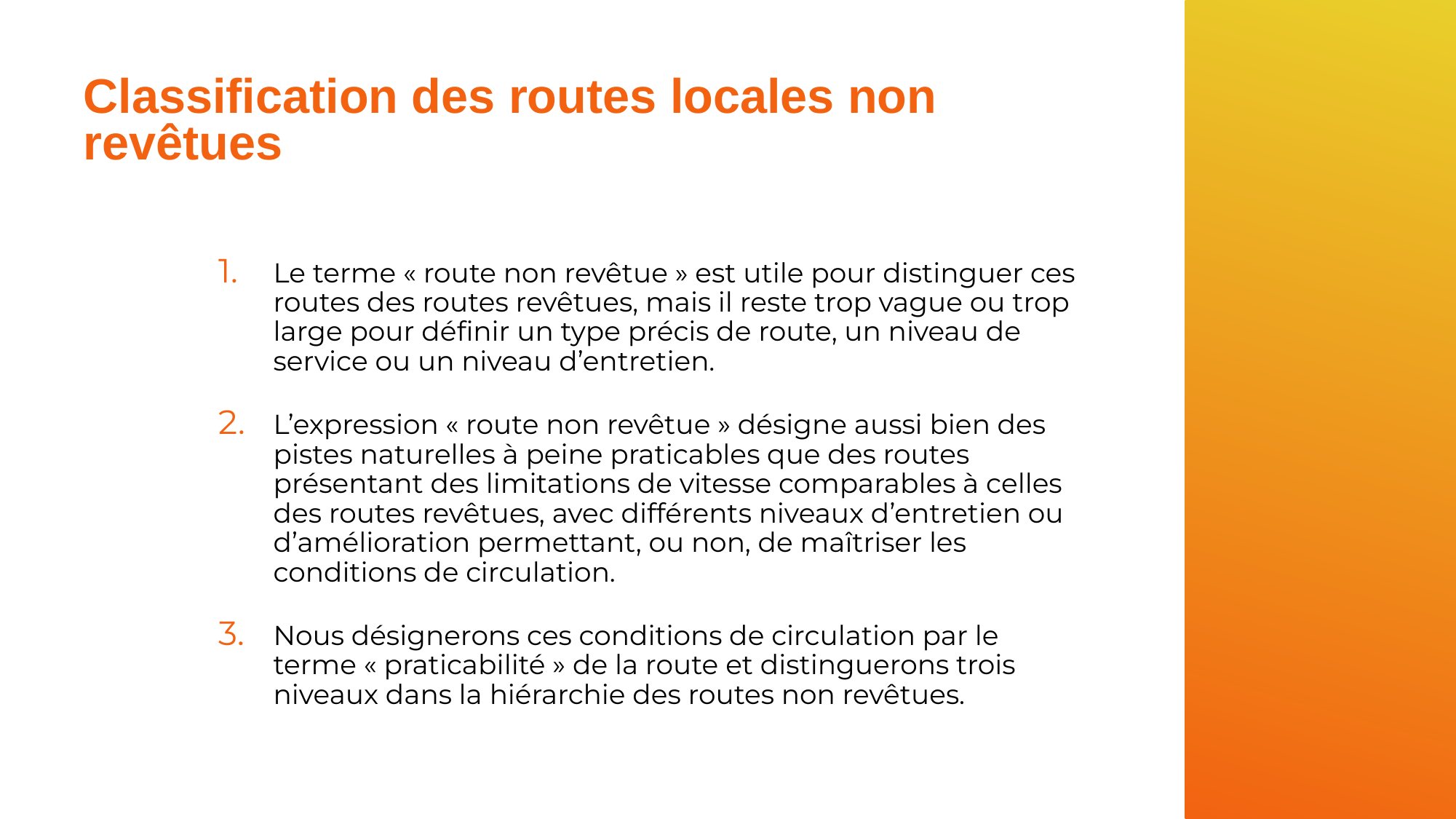

# Classification des routes locales non revêtues
Le terme « route non revêtue » est utile pour distinguer ces routes des routes revêtues, mais il reste trop vague ou trop large pour définir un type précis de route, un niveau de service ou un niveau d’entretien.
L’expression « route non revêtue » désigne aussi bien des pistes naturelles à peine praticables que des routes présentant des limitations de vitesse comparables à celles des routes revêtues, avec différents niveaux d’entretien ou d’amélioration permettant, ou non, de maîtriser les conditions de circulation.
Nous désignerons ces conditions de circulation par le terme « praticabilité » de la route et distinguerons trois niveaux dans la hiérarchie des routes non revêtues.